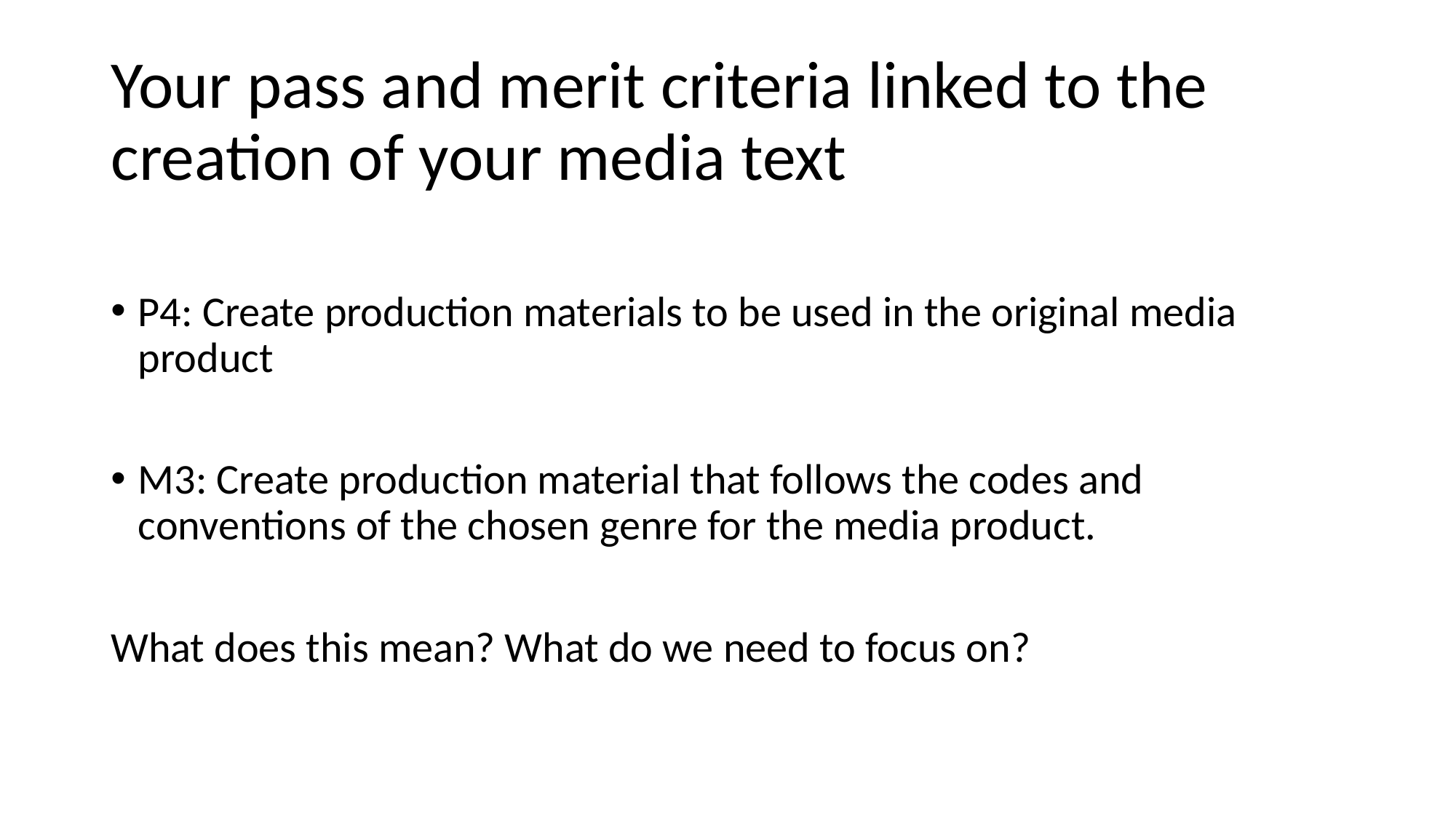

# Your pass and merit criteria linked to the creation of your media text

P4: Create production materials to be used in the original media product

M3: Create production material that follows the codes and conventions of the chosen genre for the media product.

What does this mean? What do we need to focus on?